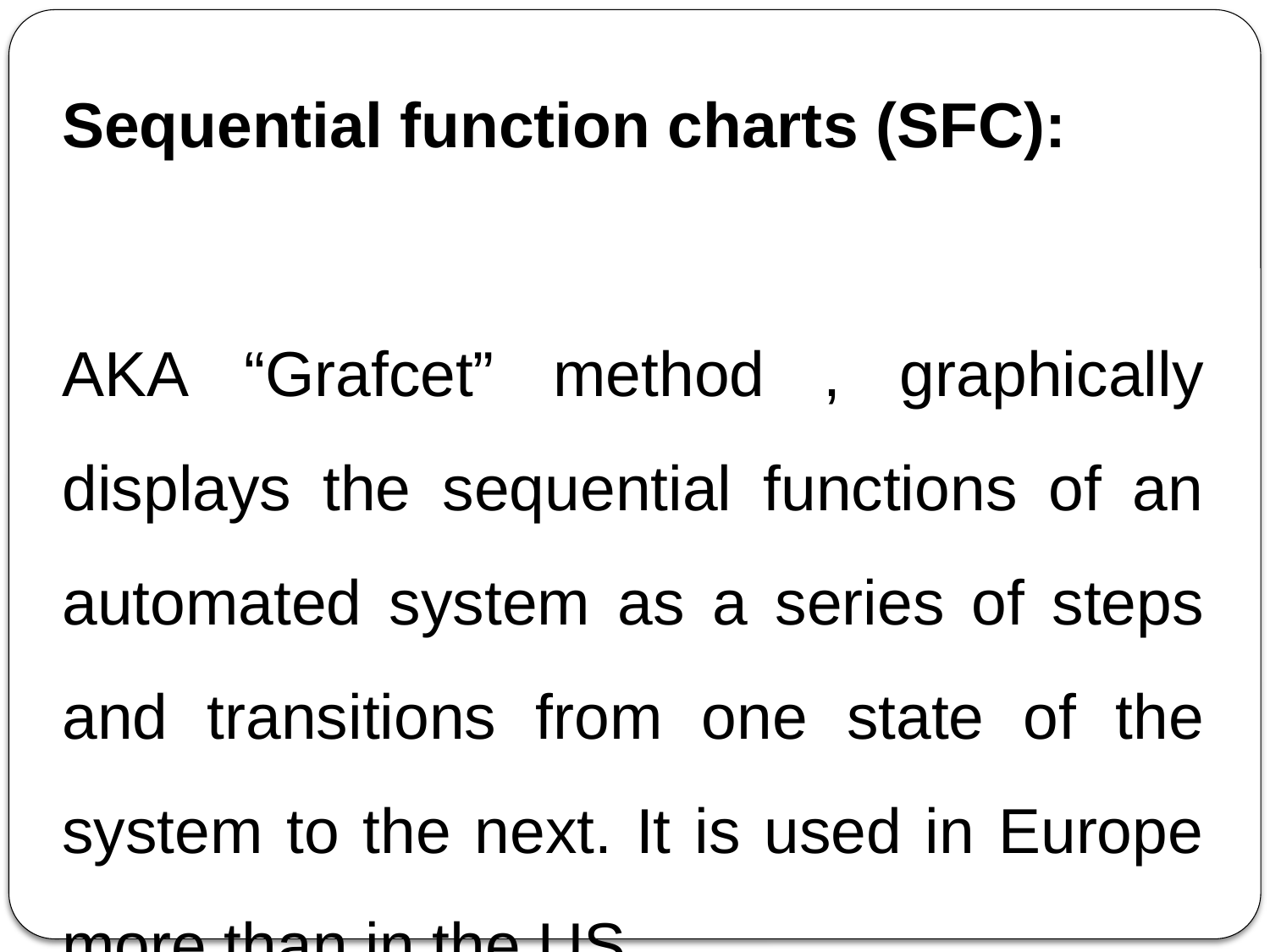

Sequential function charts (SFC):

AKA “Grafcet” method , graphically displays the sequential functions of an automated system as a series of steps and transitions from one state of the system to the next. It is used in Europe more than in the US.